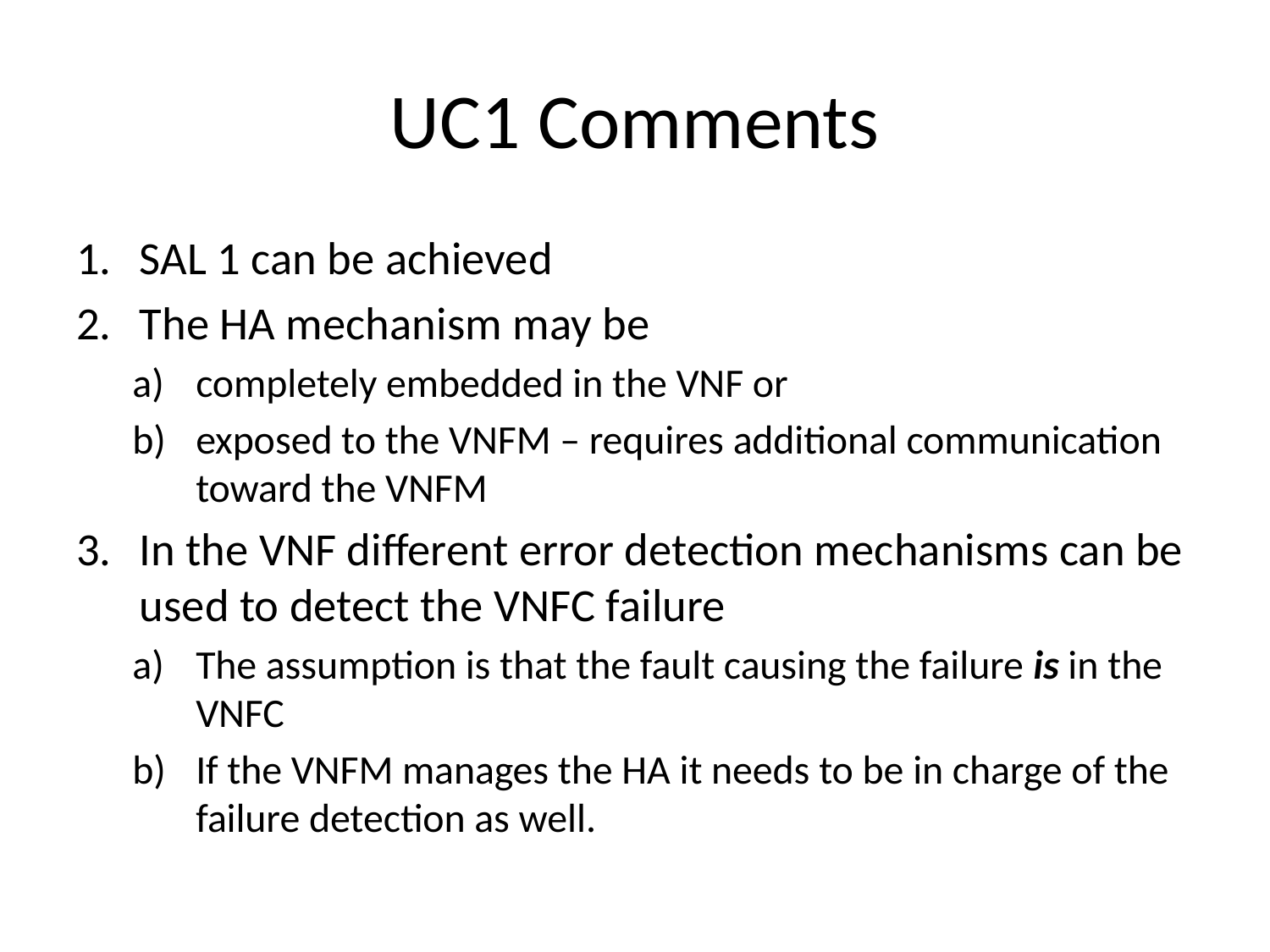

# UC1 Comments
SAL 1 can be achieved
The HA mechanism may be
completely embedded in the VNF or
exposed to the VNFM – requires additional communication toward the VNFM
In the VNF different error detection mechanisms can be used to detect the VNFC failure
The assumption is that the fault causing the failure is in the VNFC
If the VNFM manages the HA it needs to be in charge of the failure detection as well.